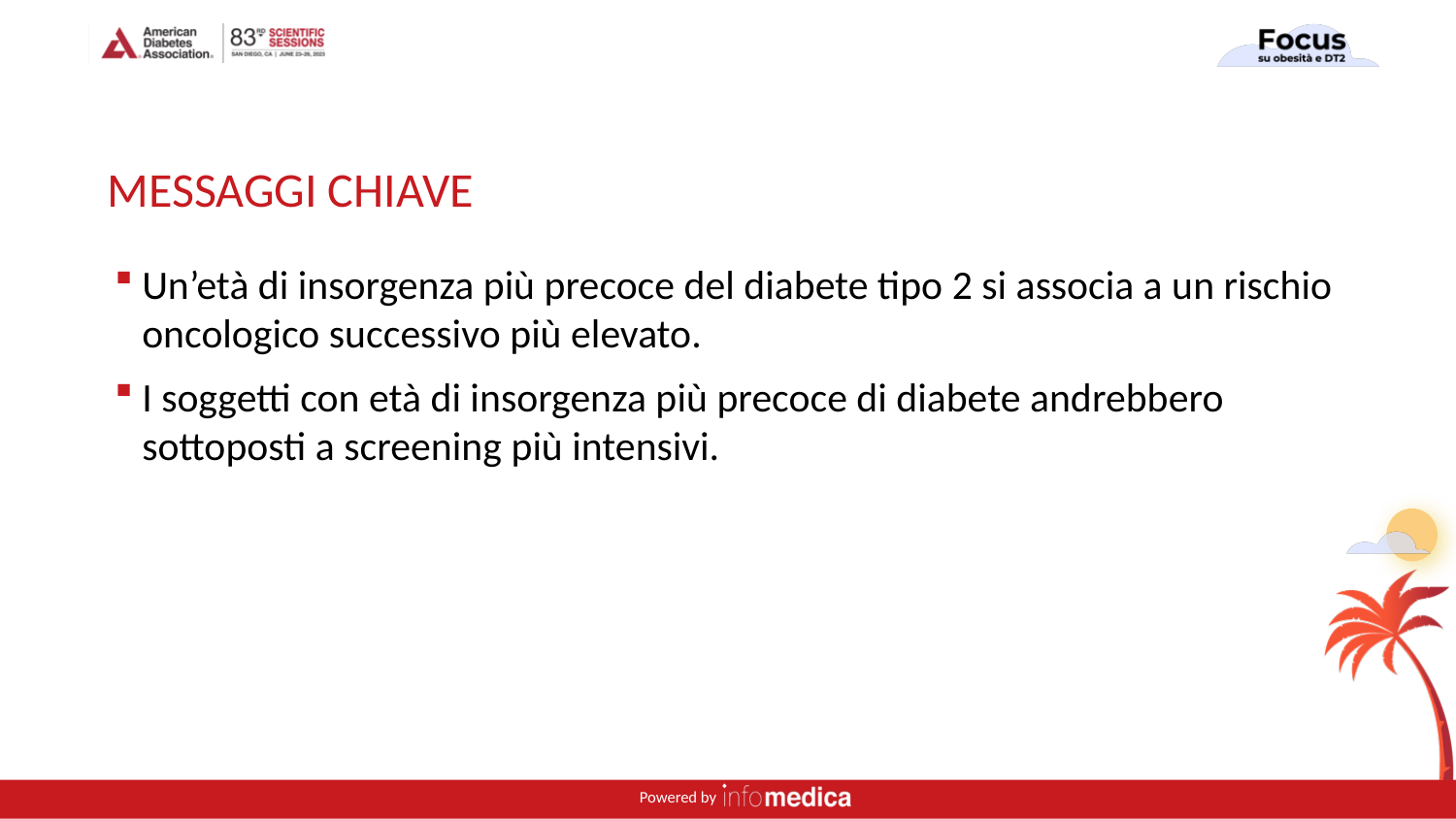

# MESSAGGI CHIAVE
Un’età di insorgenza più precoce del diabete tipo 2 si associa a un rischio oncologico successivo più elevato.
I soggetti con età di insorgenza più precoce di diabete andrebbero sottoposti a screening più intensivi.